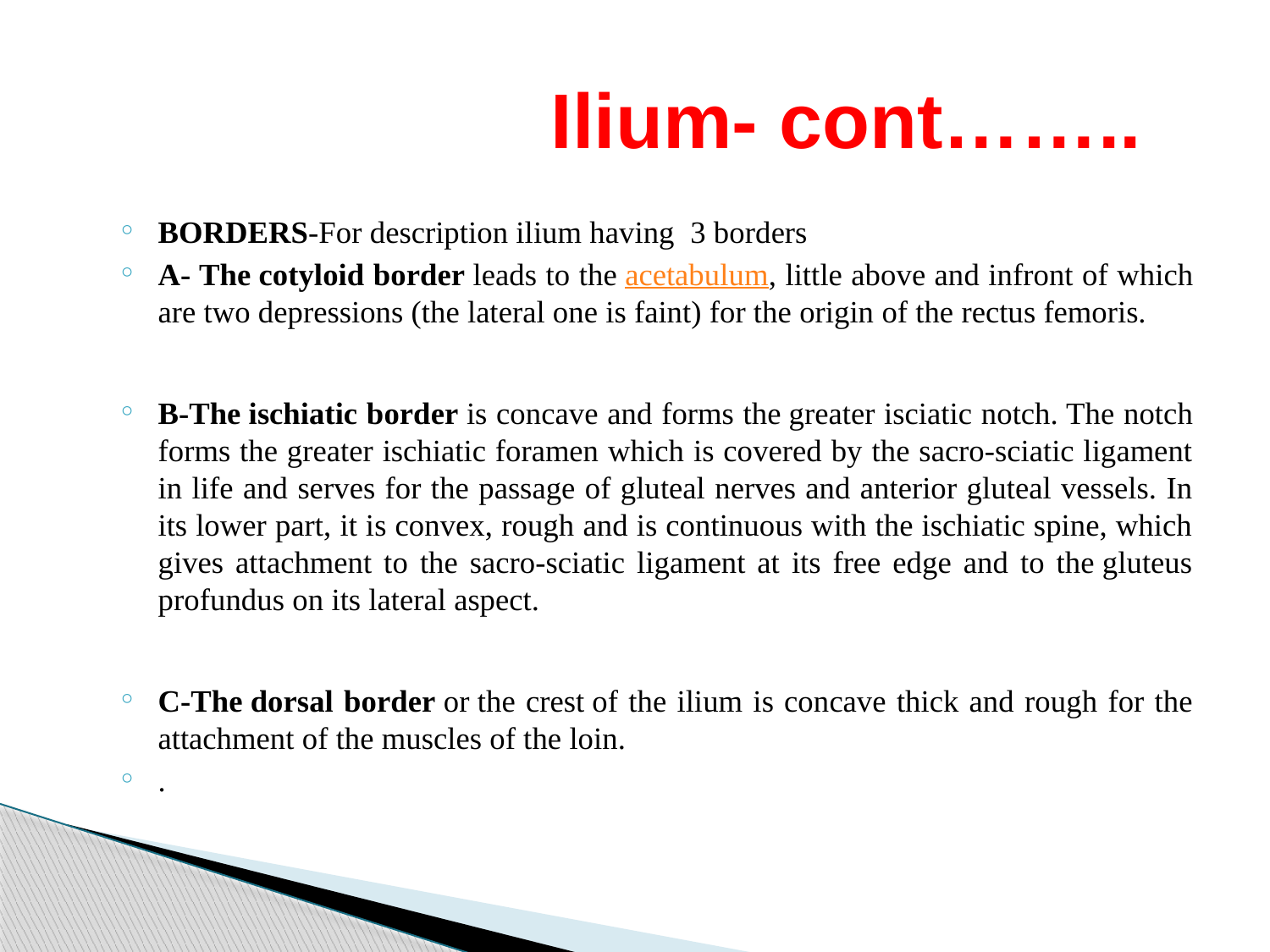

# Ilium- cont……..
BORDERS-For description ilium having  3 borders
A- The cotyloid border leads to the acetabulum, little above and infront of which are two depressions (the lateral one is faint) for the origin of the rectus femoris.

B-The ischiatic border is concave and forms the greater isciatic notch. The notch forms the greater ischiatic foramen which is covered by the sacro-sciatic ligament in life and serves for the passage of gluteal nerves and anterior gluteal vessels. In its lower part, it is convex, rough and is continuous with the ischiatic spine, which gives attachment to the sacro-sciatic ligament at its free edge and to the gluteus profundus on its lateral aspect.

C-The dorsal border or the crest of the ilium is concave thick and rough for the attachment of the muscles of the loin.
.